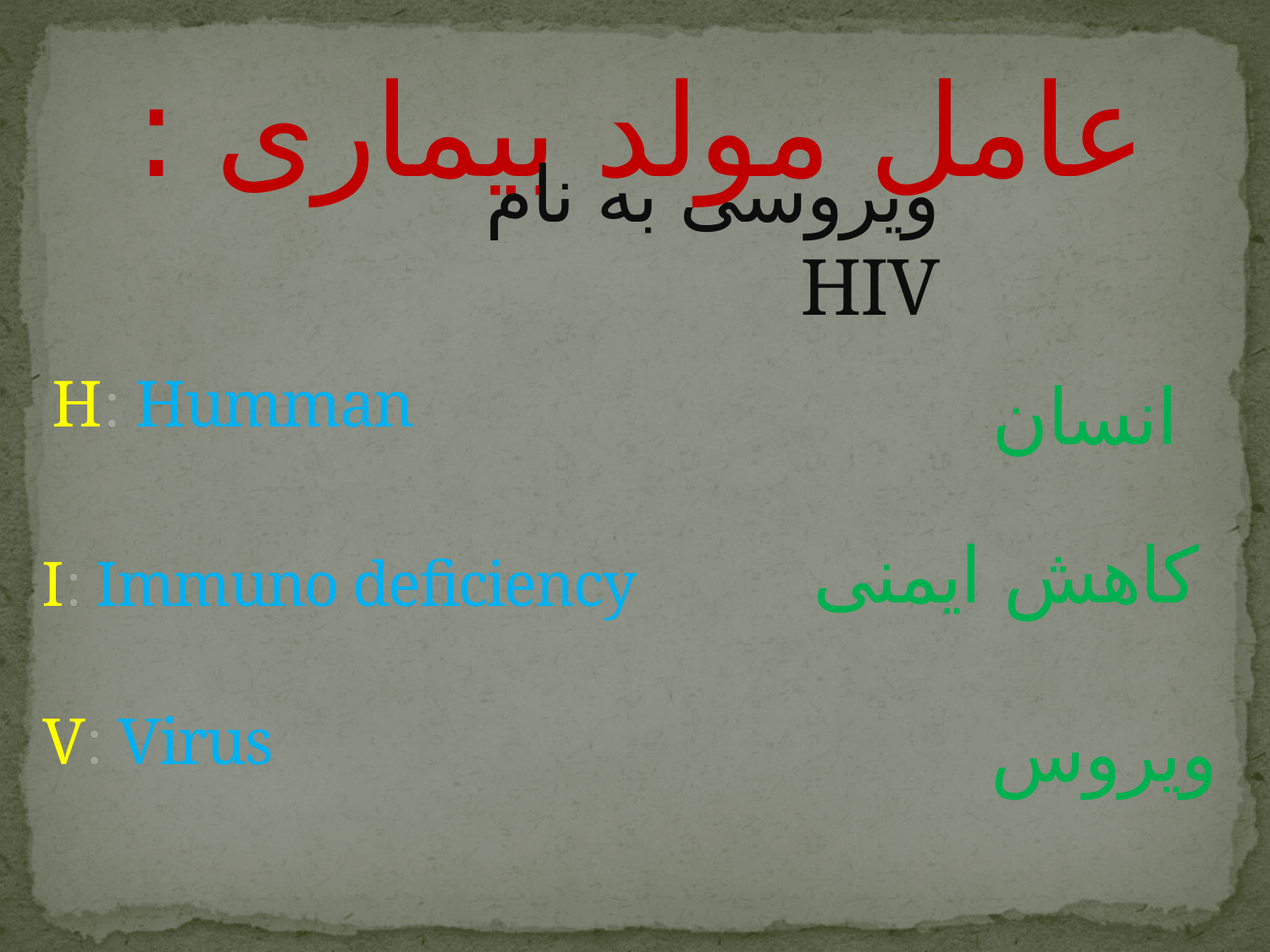

# عامل مولد بیماری :
ویروسی به نام HIV
H: Humman
انسان
کاهش ایمنی
I: Immuno deficiency
V: Virus
ویروس